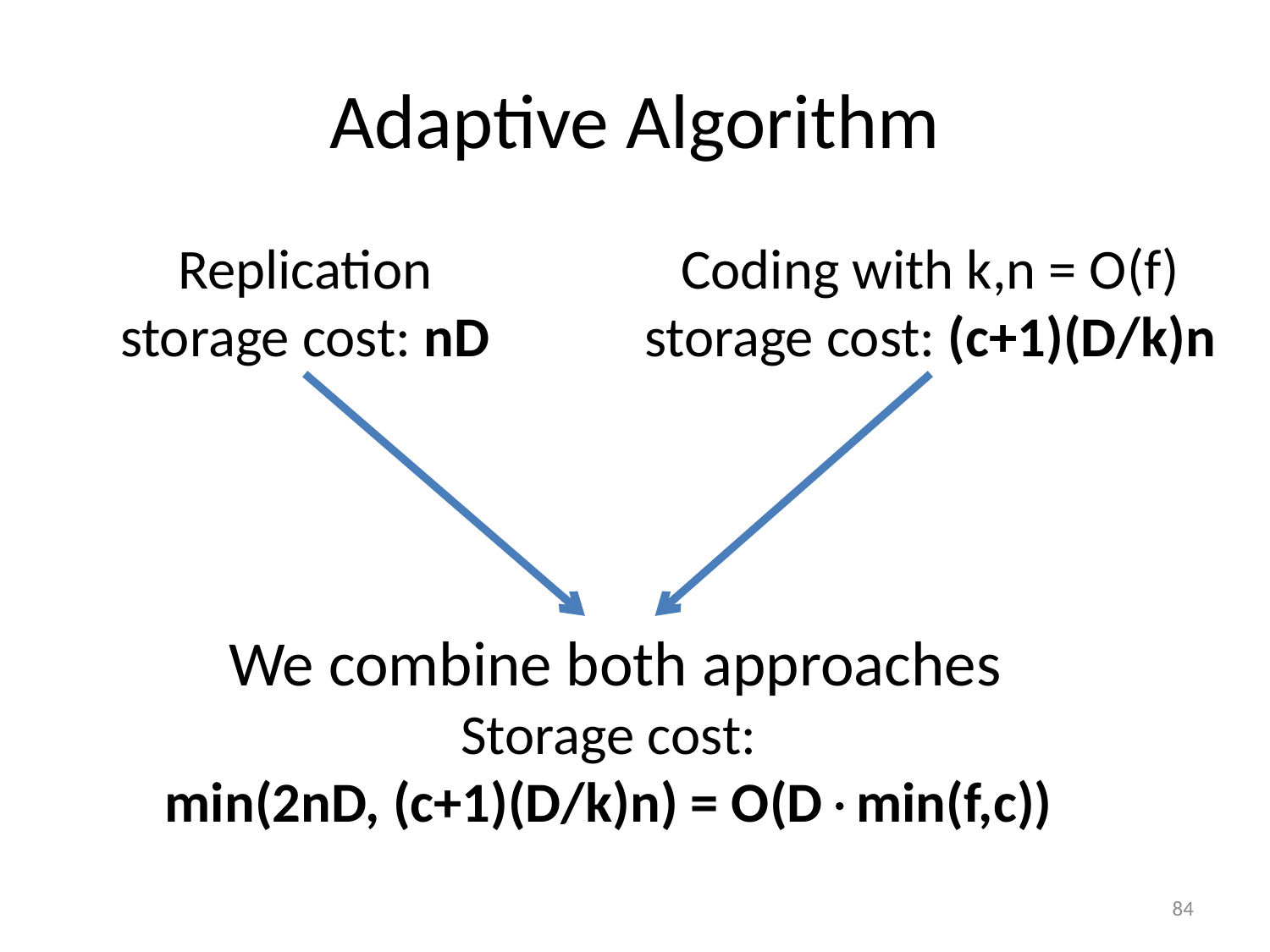

# Adaptive Algorithm
Replication
storage cost: nD
Coding with k,n = O(f)
storage cost: (c+1)(D/k)n
We combine both approaches
Storage cost:
min(2nD, (c+1)(D/k)n) = O(D⋅min(f,c))
84